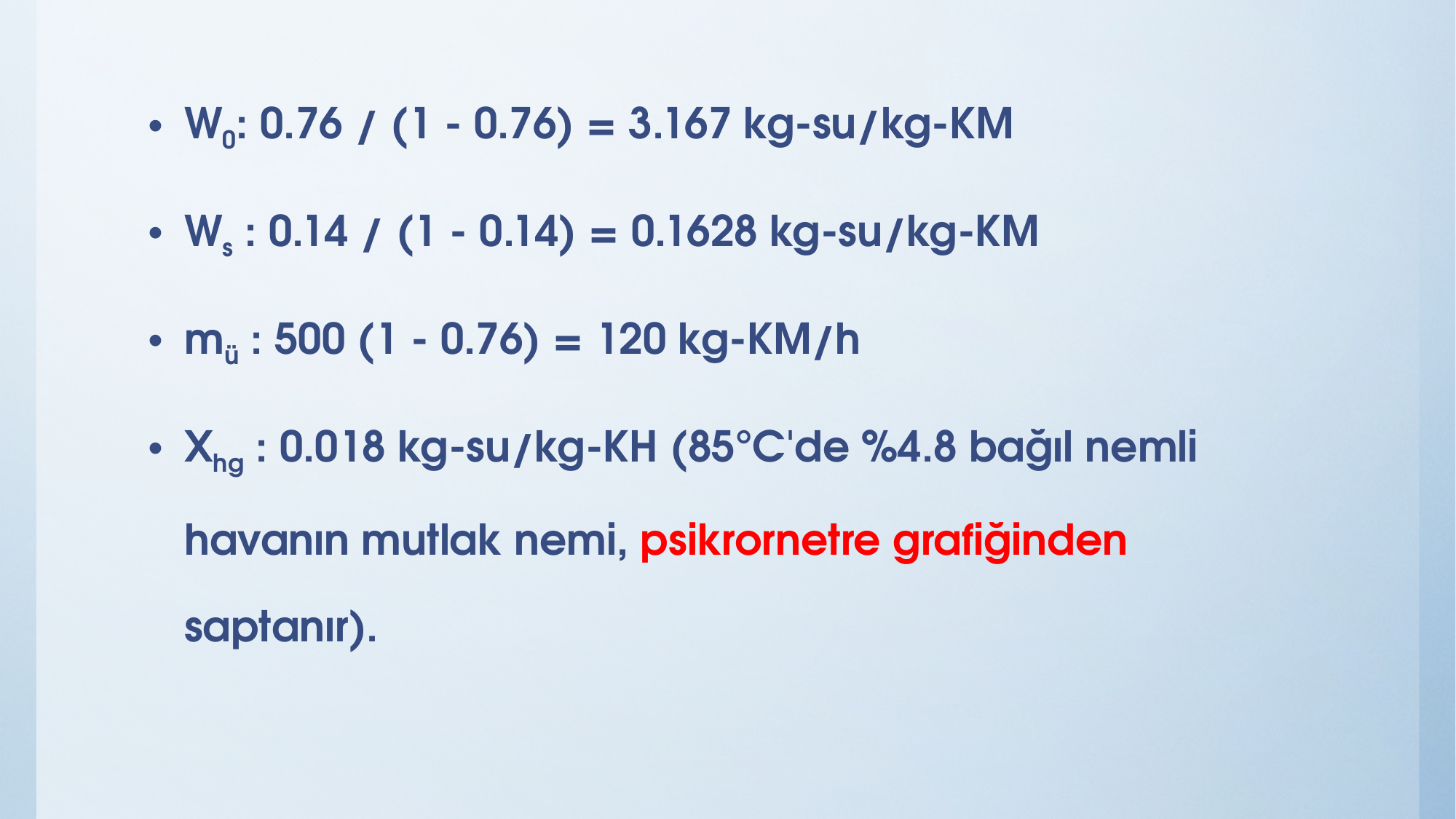

W0: 0.76 / (1 - 0.76) = 3.167 kg-su/kg-KM
Ws : 0.14 / (1 - 0.14) = 0.1628 kg-su/kg-KM
mü : 500 (1 - 0.76) = 120 kg-KM/h
Xhg : 0.018 kg-su/kg-KH (85°C'de %4.8 bağıl nemli havanın mutlak nemi, psikrornetre grafiğinden saptanır).